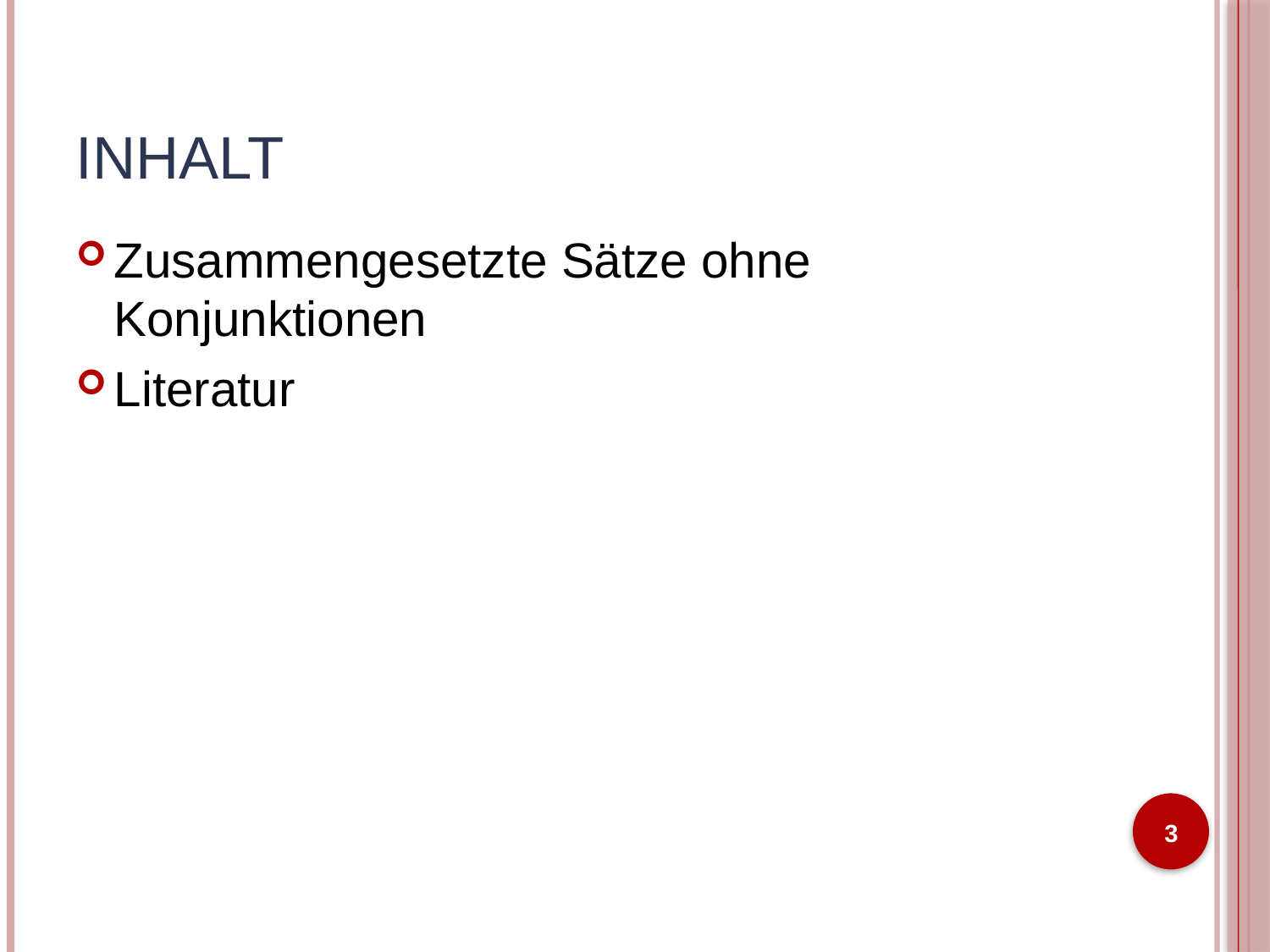

# Inhalt
Zusammengesetzte Sätze ohne Konjunktionen
Literatur
3